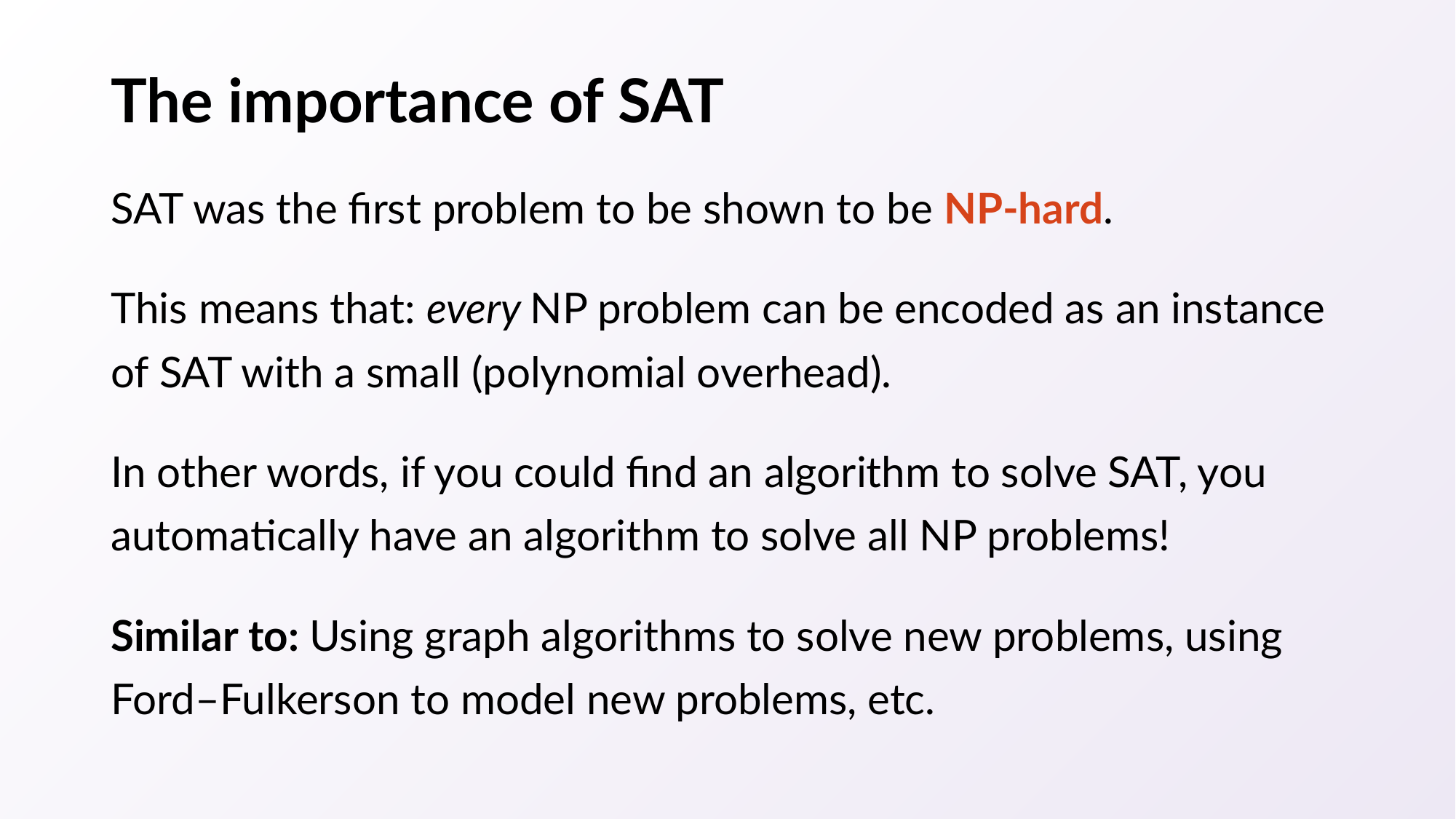

# The importance of SAT
SAT was the first problem to be shown to be NP-hard.
This means that: every NP problem can be encoded as an instance of SAT with a small (polynomial overhead).
In other words, if you could find an algorithm to solve SAT, you automatically have an algorithm to solve all NP problems!
Similar to: Using graph algorithms to solve new problems, using Ford–Fulkerson to model new problems, etc.